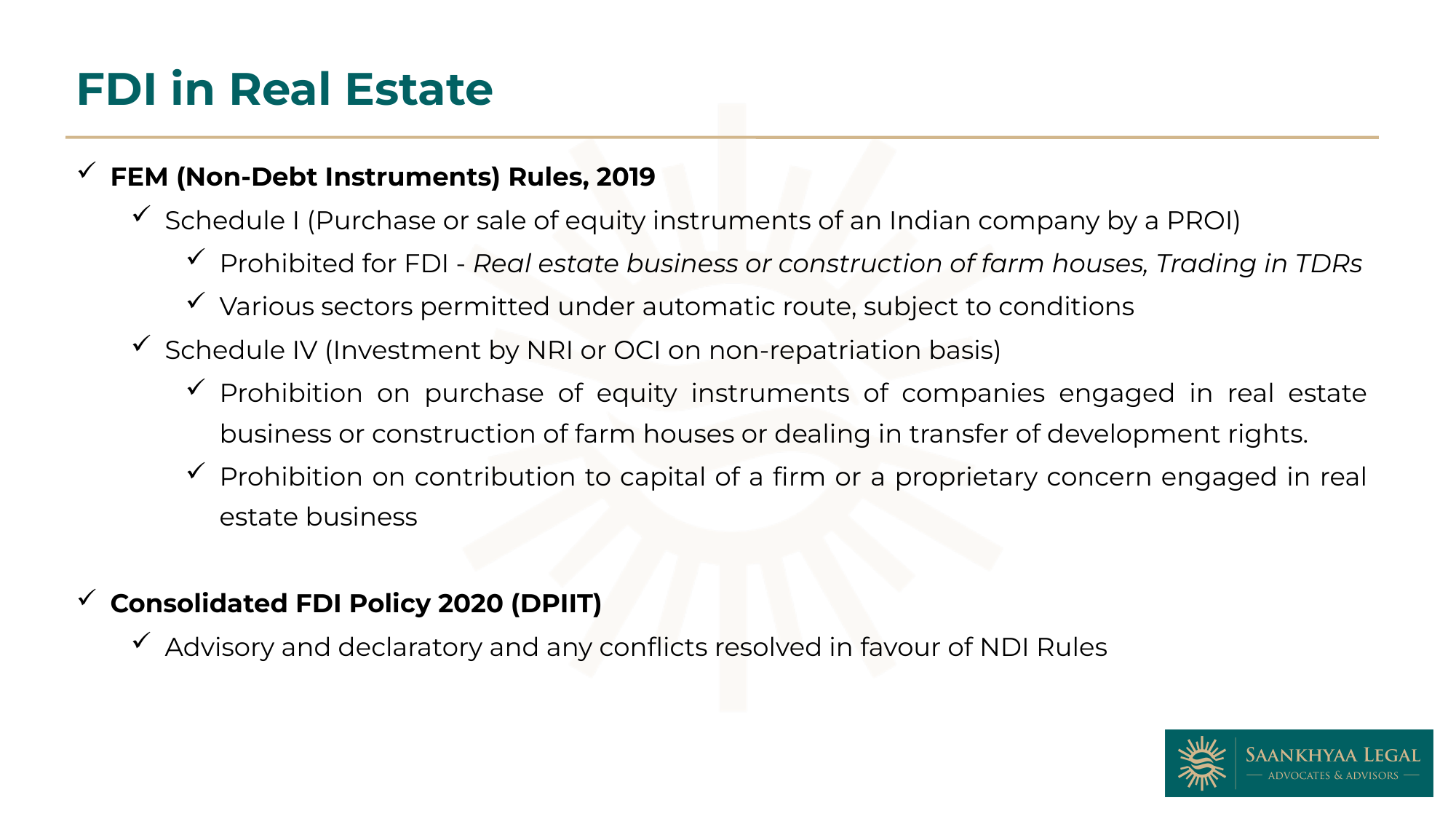

FDI in Real Estate

FEM (Non-Debt Instruments) Rules, 2019
Schedule I (Purchase or sale of equity instruments of an Indian company by a PROI)
Prohibited for FDI - Real estate business or construction of farm houses, Trading in TDRs
Various sectors permitted under automatic route, subject to conditions
Schedule IV (Investment by NRI or OCI on non-repatriation basis)
Prohibition on purchase of equity instruments of companies engaged in real estate business or construction of farm houses or dealing in transfer of development rights.
Prohibition on contribution to capital of a firm or a proprietary concern engaged in real estate business

Consolidated FDI Policy 2020 (DPIIT)
Advisory and declaratory and any conflicts resolved in favour of NDI Rules